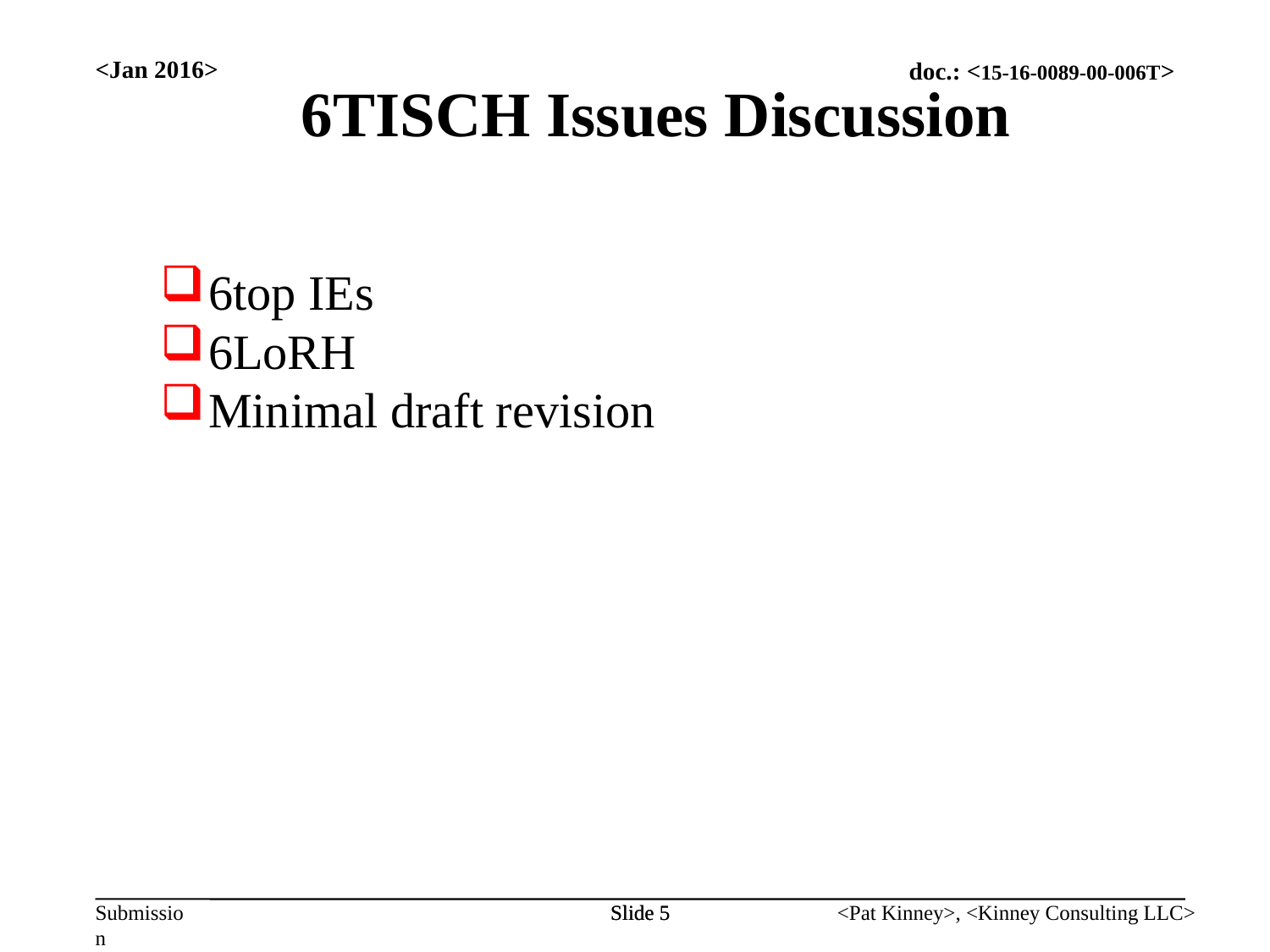

6TISCH Issues Discussion
<Jan 2016>
6top IEs
6LoRH
Minimal draft revision
Slide 5
Slide 5
<Pat Kinney>, <Kinney Consulting LLC>